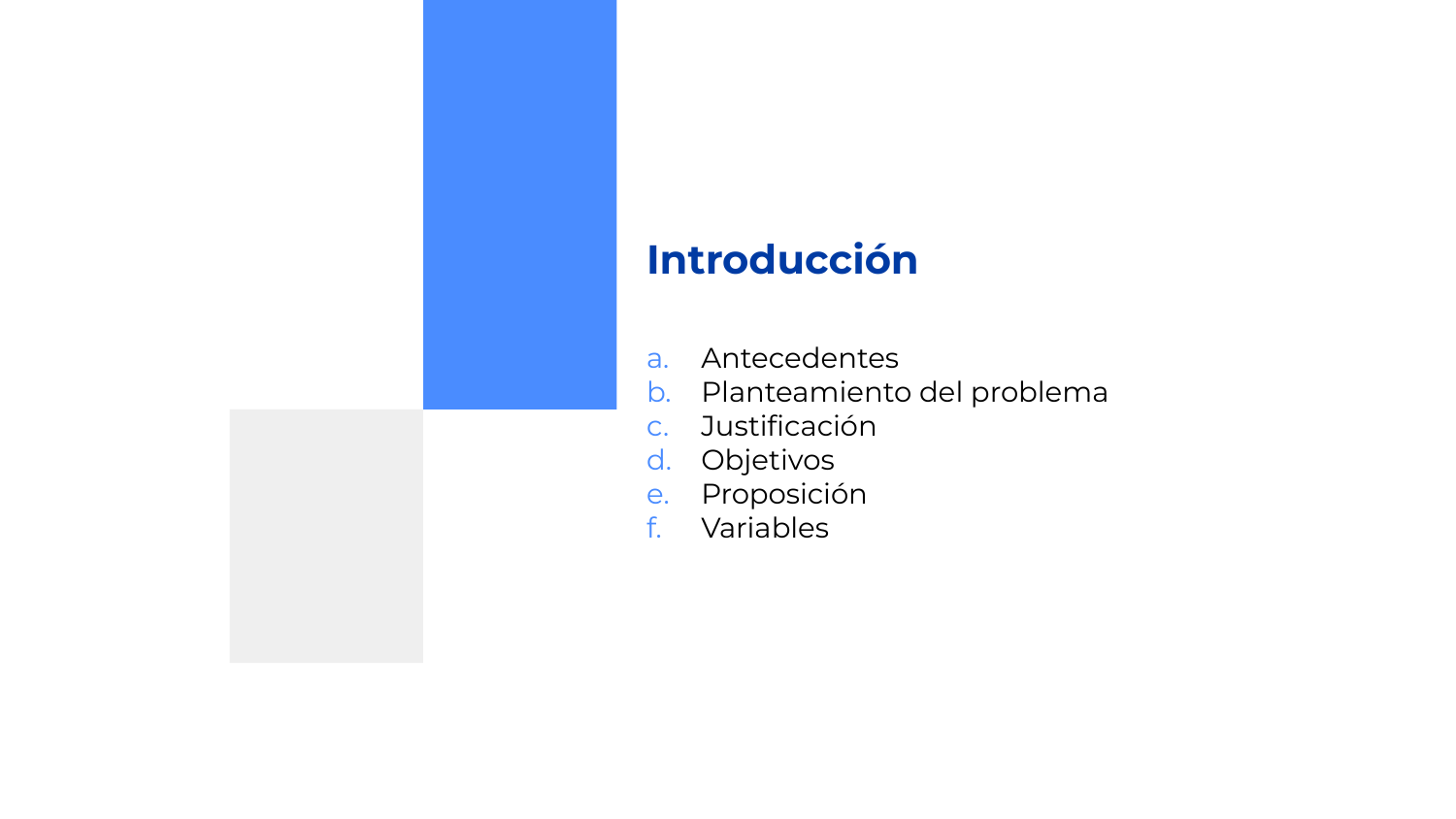

# Introducción
Antecedentes
Planteamiento del problema
Justificación
Objetivos
Proposición
Variables